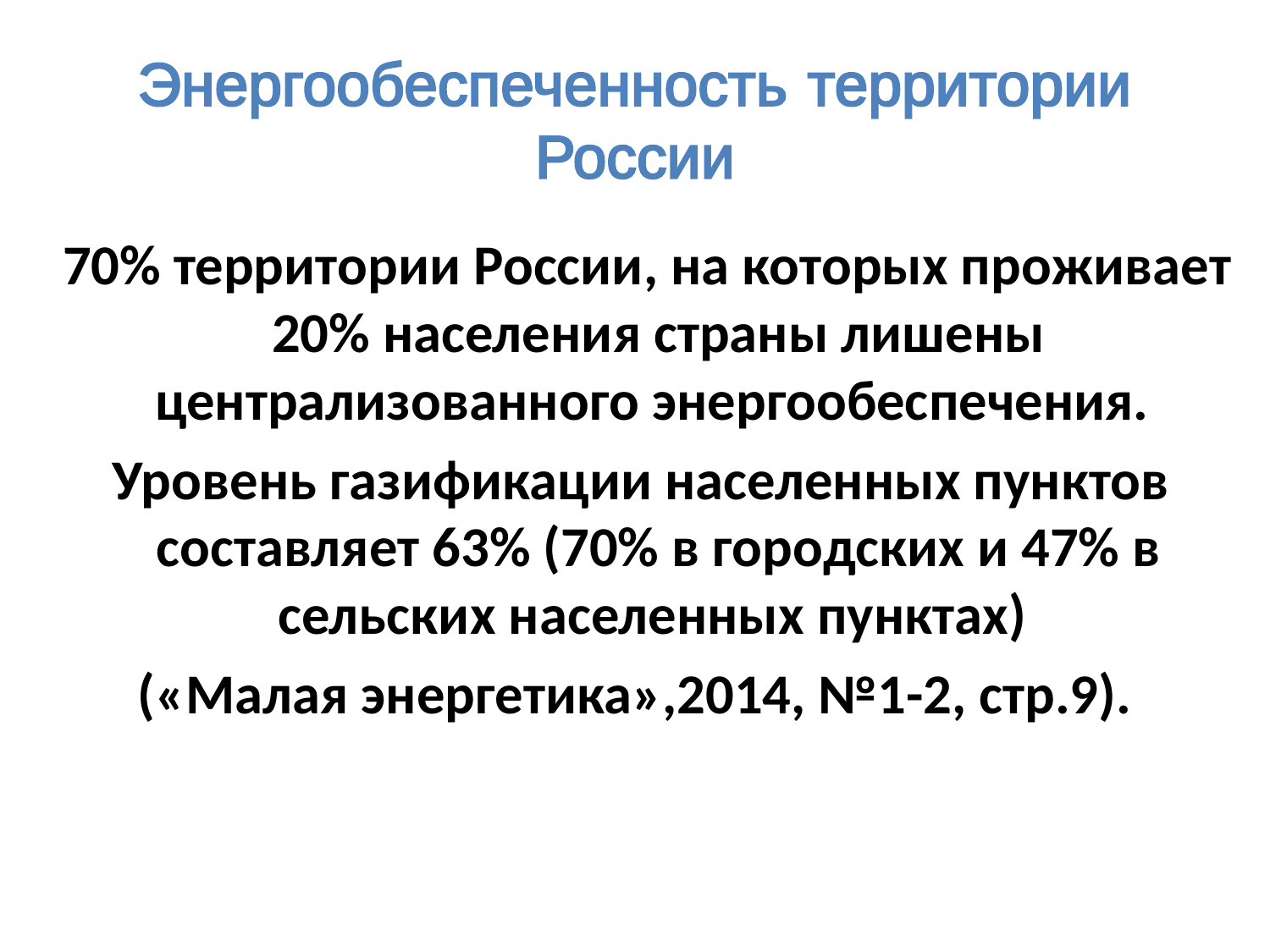

# Энергообеспеченность территории России
  70% территории России, на которых проживает 20% населения страны лишены централизованного энергообеспечения.
   Уровень газификации населенных пунктов   составляет 63% (70% в городских и 47% в сельских населенных пунктах)
(«Малая энергетика»,2014, №1-2, стр.9).